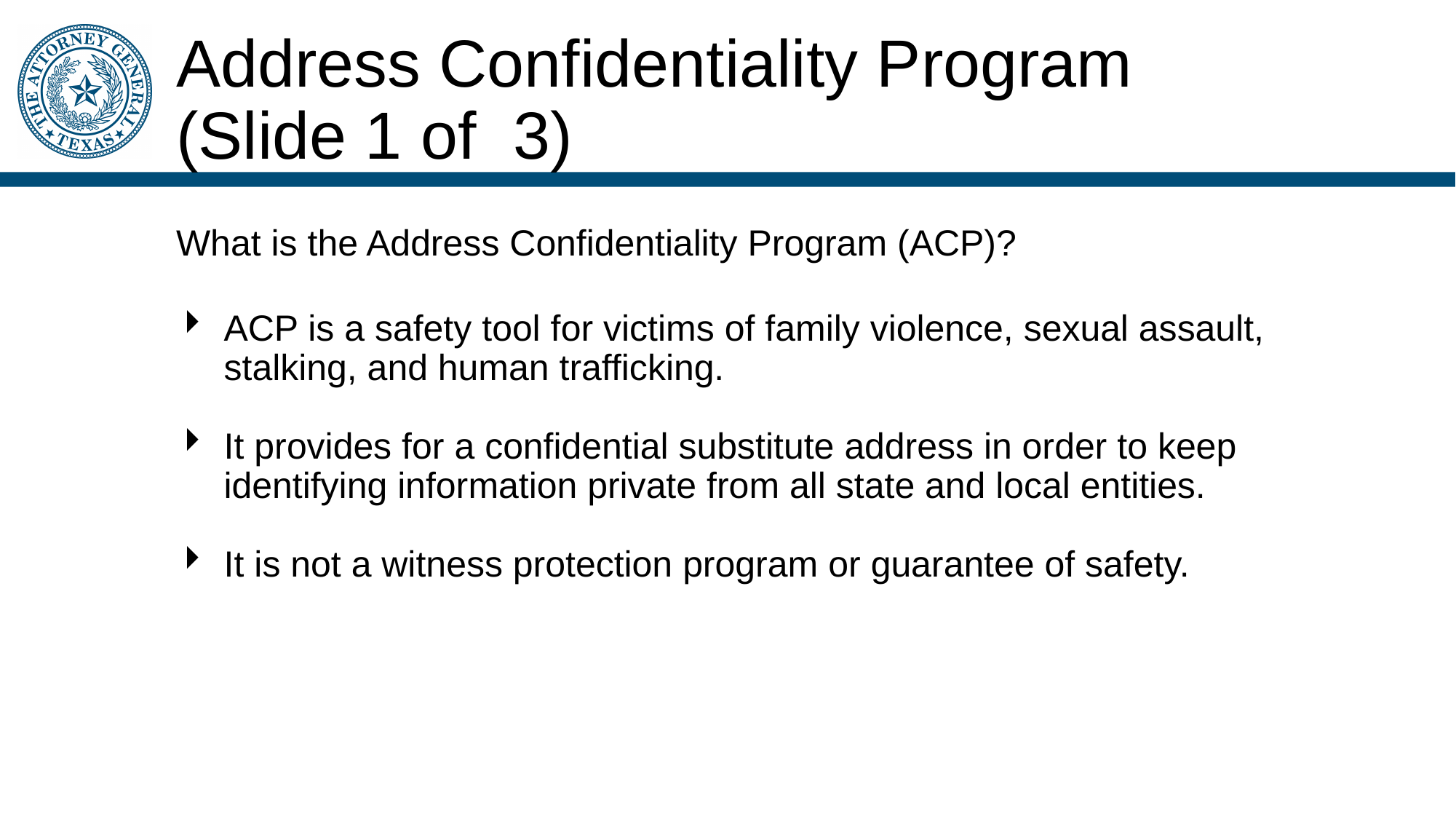

# Address Confidentiality Program (Slide 1 of  3)
What is the Address Confidentiality Program (ACP)?

ACP is a safety tool for victims of family violence, sexual assault, stalking, and human trafficking.

It provides for a confidential substitute address in order to keep identifying information private from all state and local entities.

It is not a witness protection program or guarantee of safety.